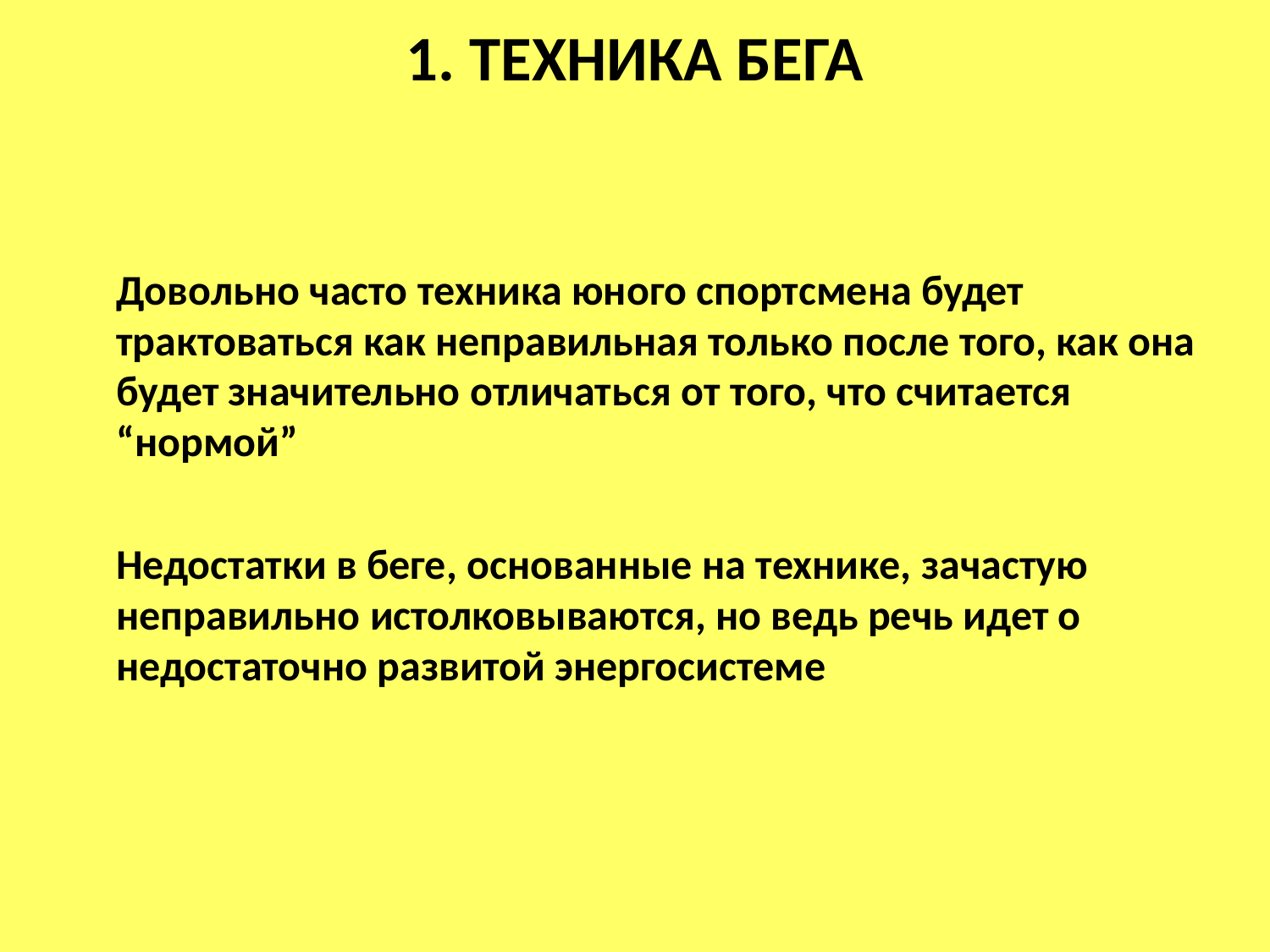

# 1. техника бега
	Довольно часто техника юного спортсмена будет трактоваться как неправильная только после того, как она будет значительно отличаться от того, что считается “нормой”

	Недостатки в беге, основанные на технике, зачастую неправильно истолковываются, но ведь речь идет о недостаточно развитой энергосистеме